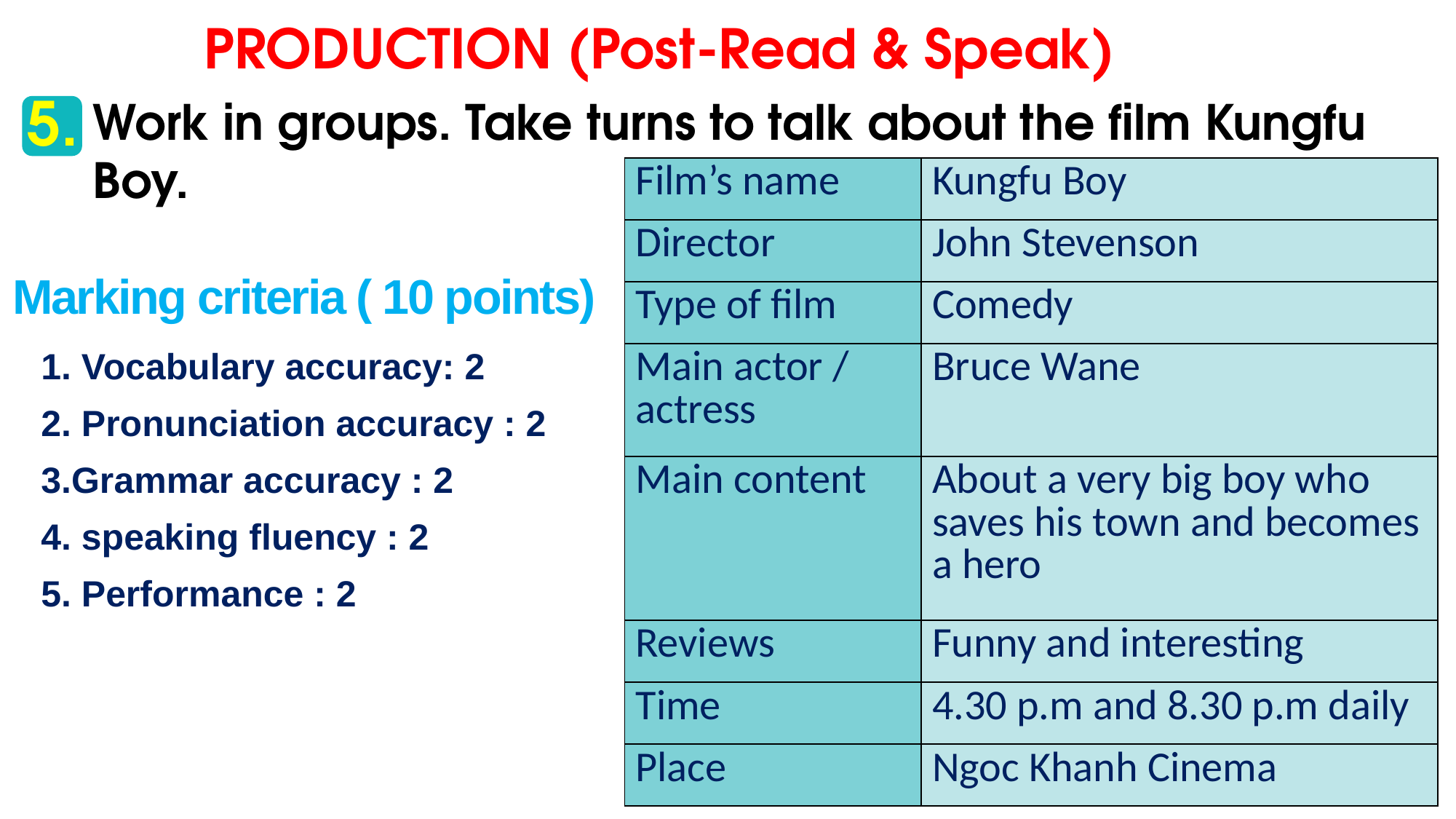

PRODUCTION (Post-Read & Speak)
5.
Work in groups. Take turns to talk about the film Kungfu Boy.

| Film’s name | Kungfu Boy |
| --- | --- |
| Director | John Stevenson |
| Type of film | Comedy |
| Main actor / actress | Bruce Wane |
| Main content | About a very big boy who saves his town and becomes a hero |
| Reviews | Funny and interesting |
| Time | 4.30 p.m and 8.30 p.m daily |
| Place | Ngoc Khanh Cinema |
# Marking criteria ( 10 points)
1. Vocabulary accuracy: 2
2. Pronunciation accuracy : 2
3.Grammar accuracy : 2
4. speaking fluency : 2
5. Performance : 2